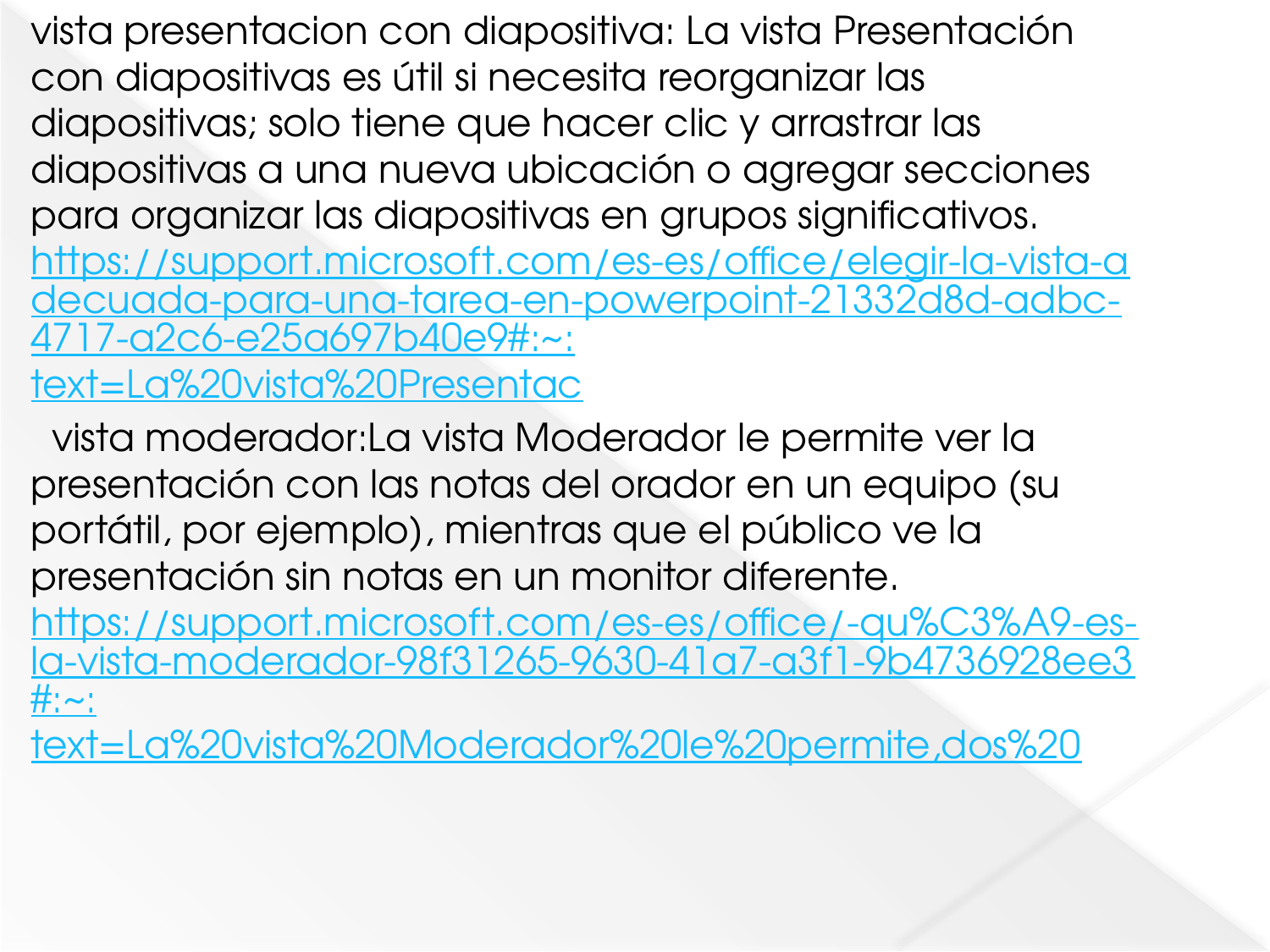

vista presentacion con diapositiva: La vista Presentación con diapositivas es útil si necesita reorganizar las diapositivas; solo tiene que hacer clic y arrastrar las diapositivas a una nueva ubicación o agregar secciones para organizar las diapositivas en grupos significativos. https://support.microsoft.com/es-es/office/elegir-la-vista-adecuada-para-una-tarea-en-powerpoint-21332d8d-adbc-4717-a2c6-e25a697b40e9#:~:text=La%20vista%20Presentac
  vista moderador:La vista Moderador le permite ver la presentación con las notas del orador en un equipo (su portátil, por ejemplo), mientras que el público ve la presentación sin notas en un monitor diferente. https://support.microsoft.com/es-es/office/-qu%C3%A9-es-la-vista-moderador-98f31265-9630-41a7-a3f1-9b4736928ee3#:~:text=La%20vista%20Moderador%20le%20permite,dos%20

#